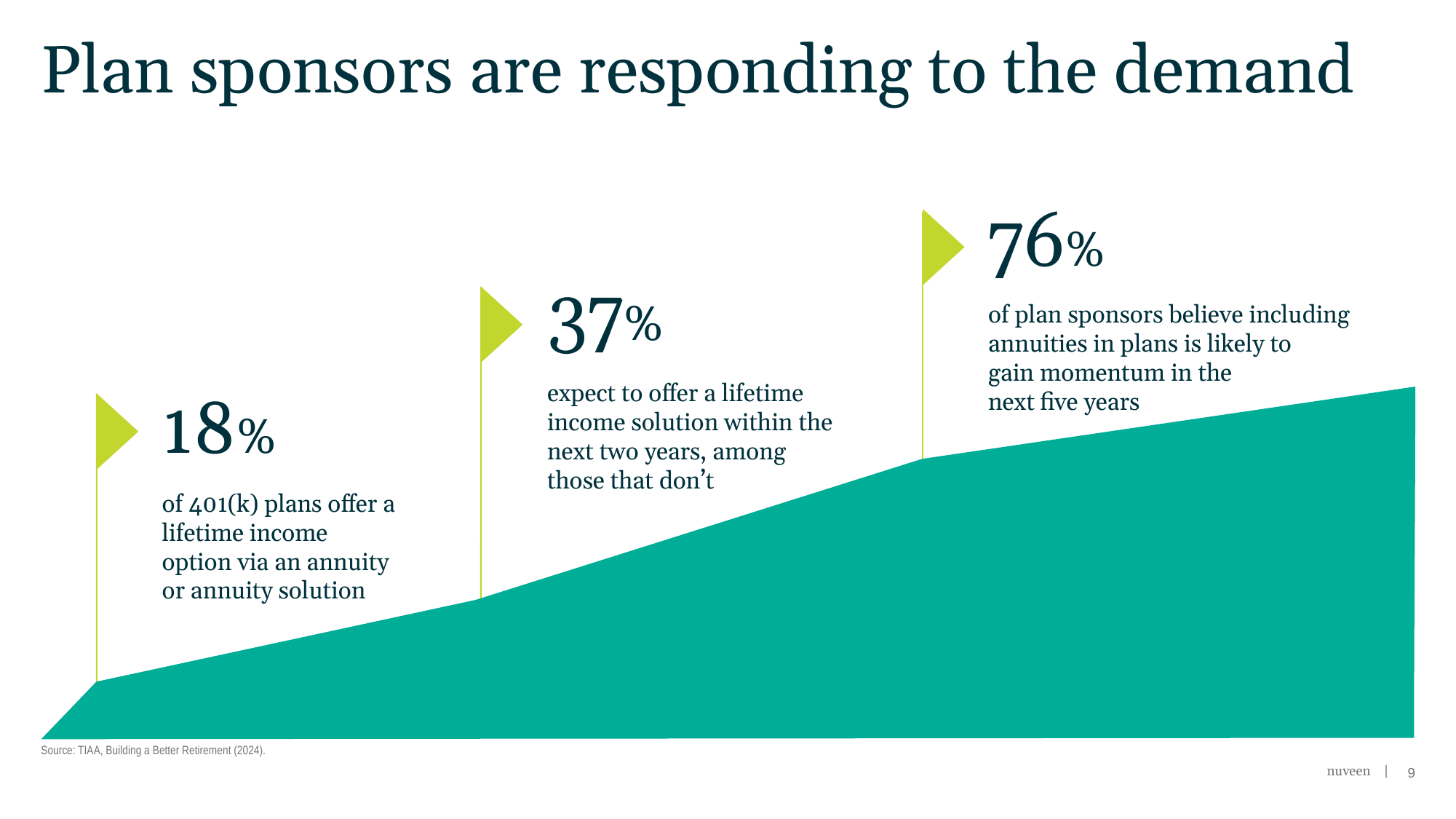

# Plan sponsors are responding to the demand
76%

37%

of plan sponsors believe including annuities in plans is likely to
gain momentum in the
next five years
18%
expect to offer a lifetime income solution within the next two years, among those that don’t

of 401(k) plans offer a lifetime income option via an annuity or annuity solution
Source: TIAA, Building a Better Retirement (2024).
9